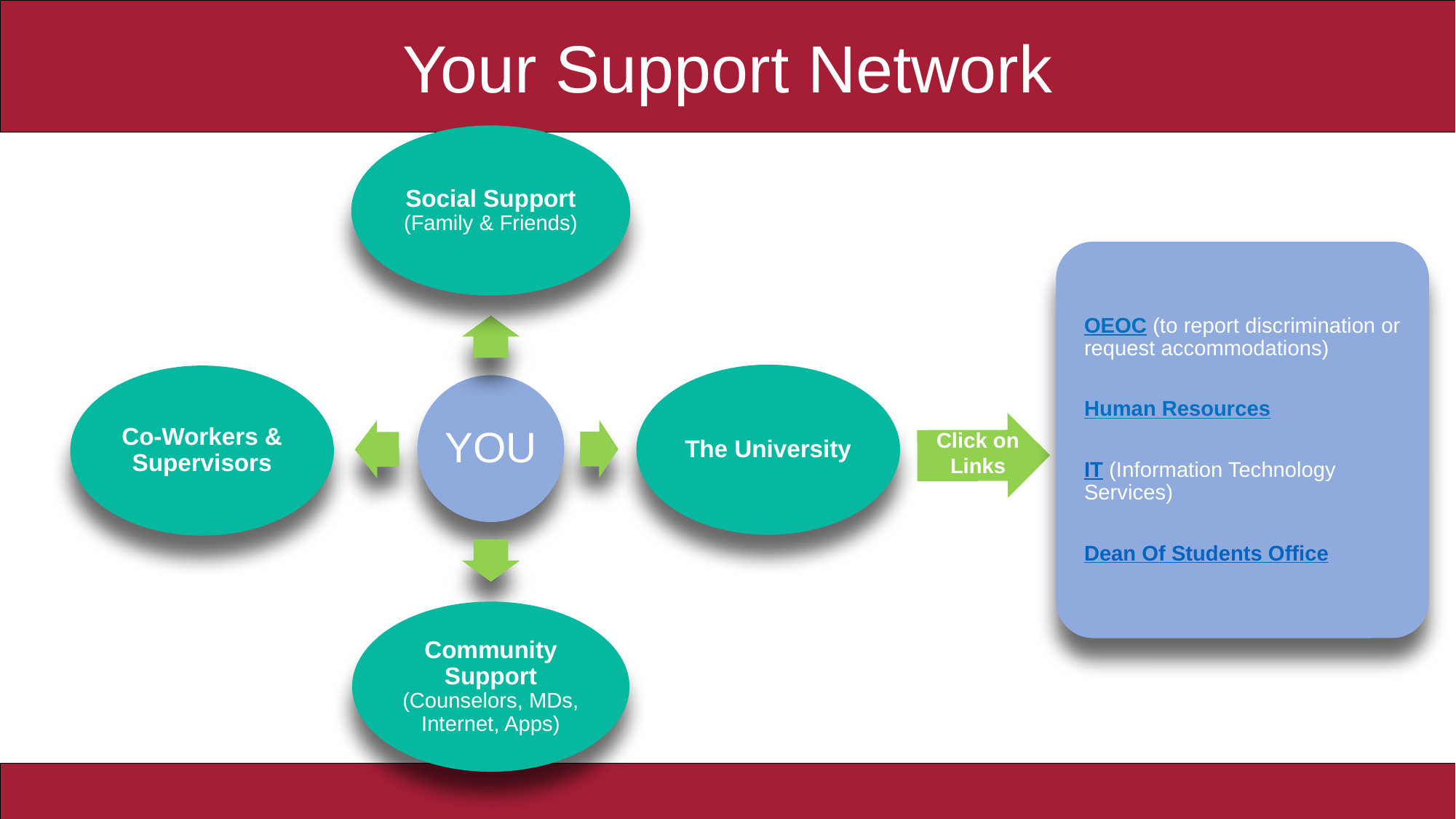

Your Support Network
YOU

Social Support (Family & Friends)

The University

Community Support (Counselors, MDs, Internet, Apps)

Co-Workers & Supervisors

OEOC (to report discrimination or request accommodations)

Human Resources

IT (Information Technology Services)

Dean Of Students Office

Click on Links